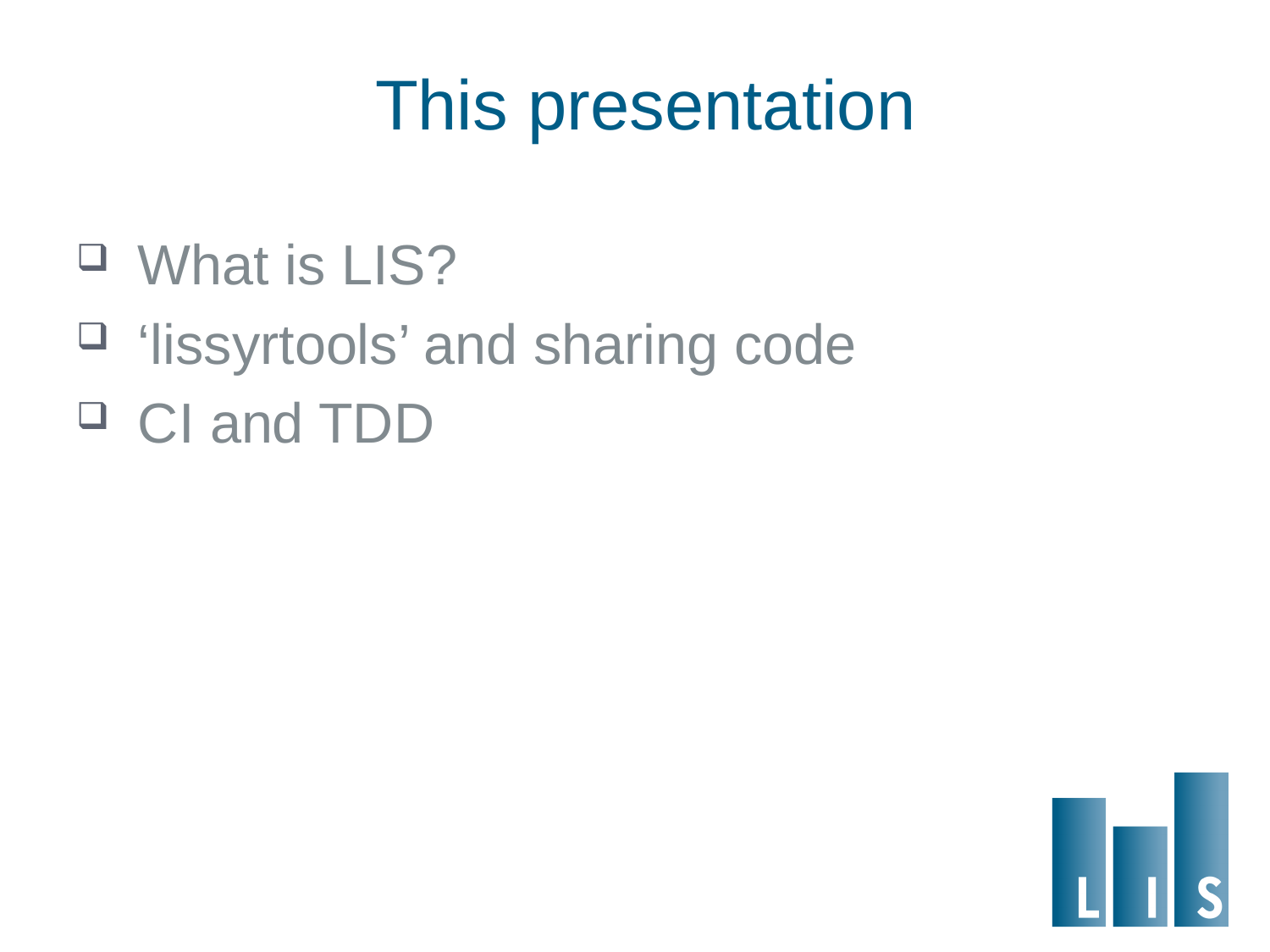

# This presentation
What is LIS?
‘lissyrtools’ and sharing code
CI and TDD